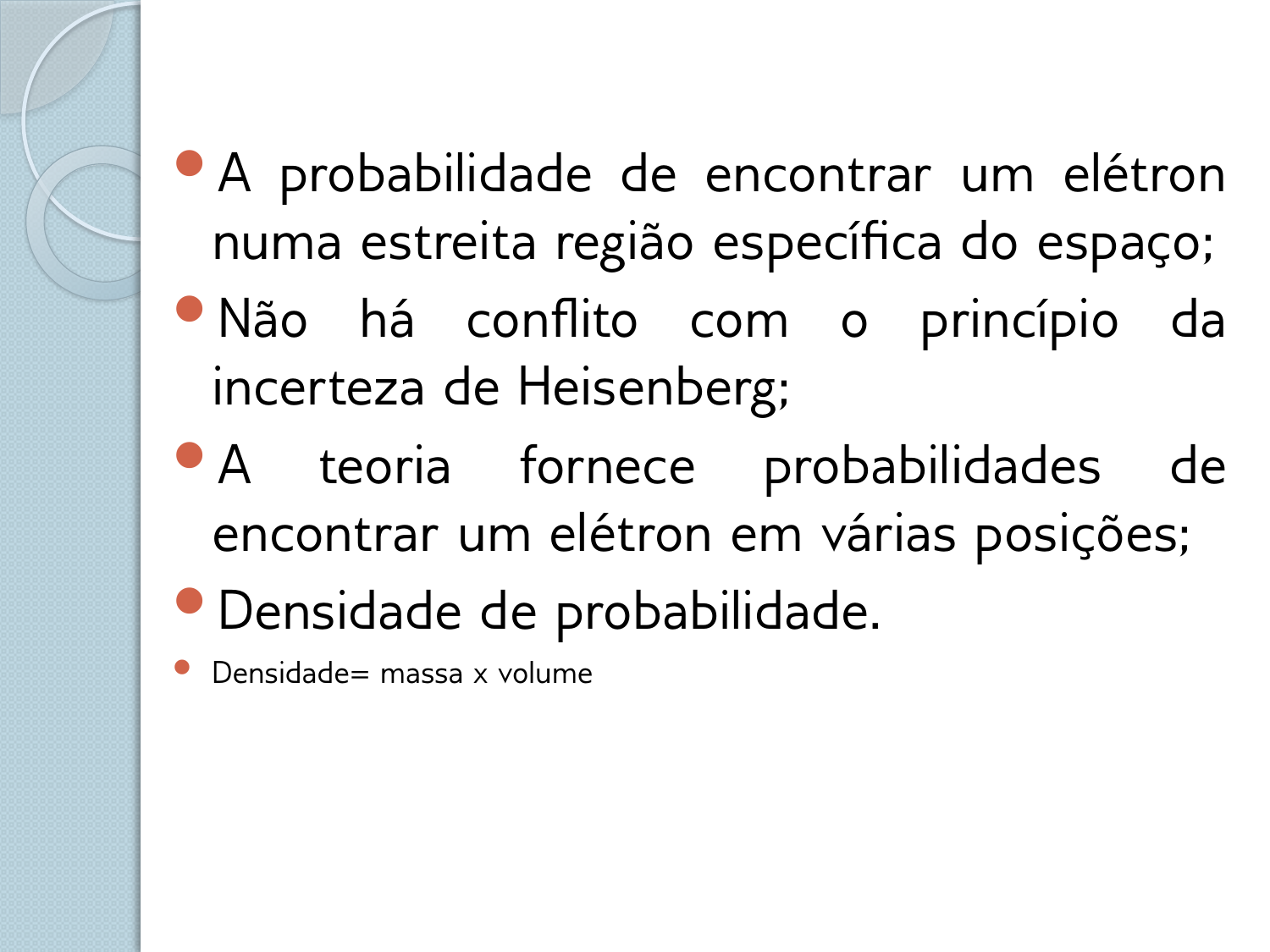

A probabilidade de encontrar um elétron numa estreita região específica do espaço;
Não há conflito com o princípio da incerteza de Heisenberg;
A teoria fornece probabilidades de encontrar um elétron em várias posições;
Densidade de probabilidade.
Densidade= massa x volume